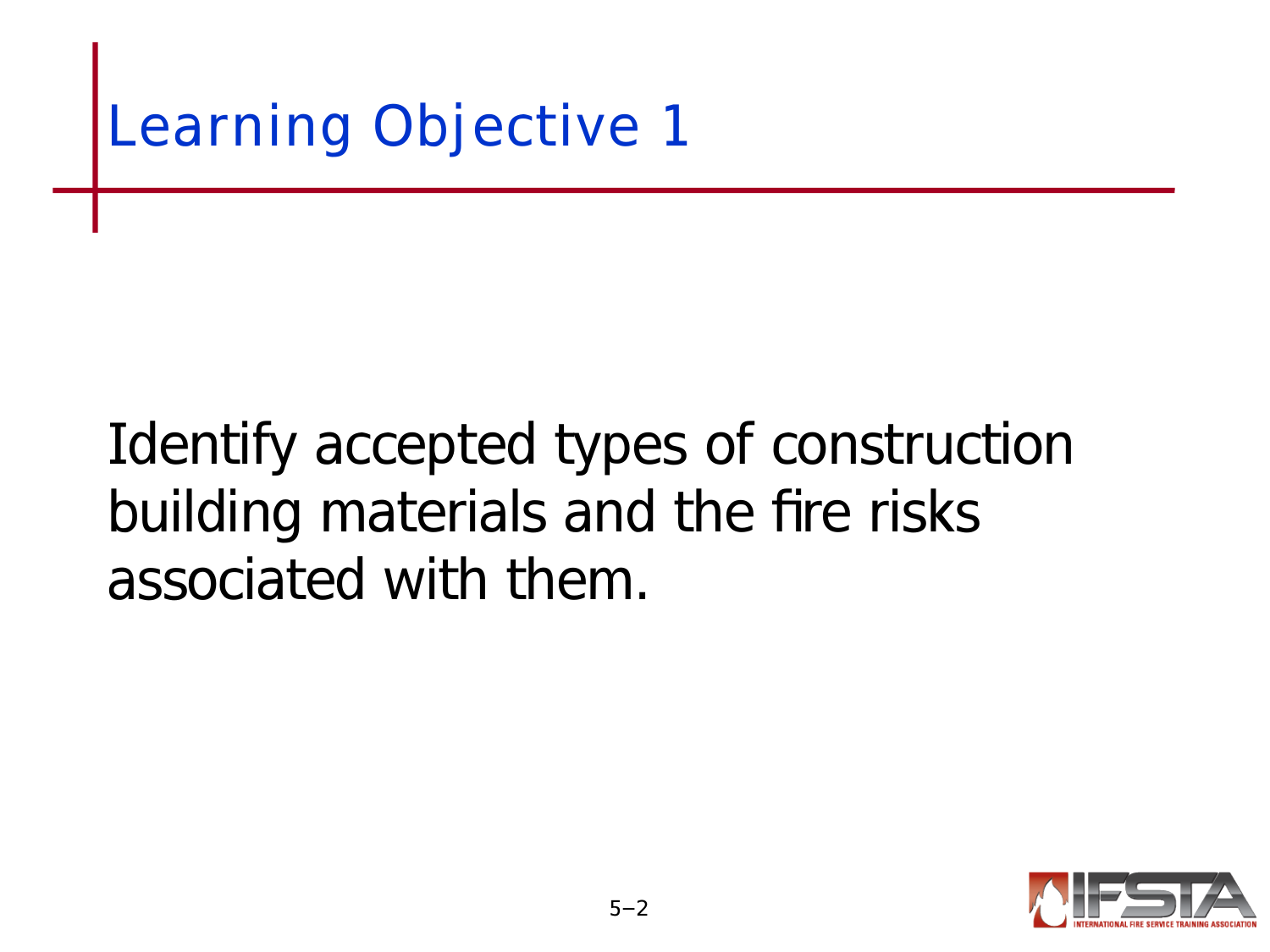

# Learning Objective 1

Identify accepted types of construction building materials and the fire risks associated with them.
5–2